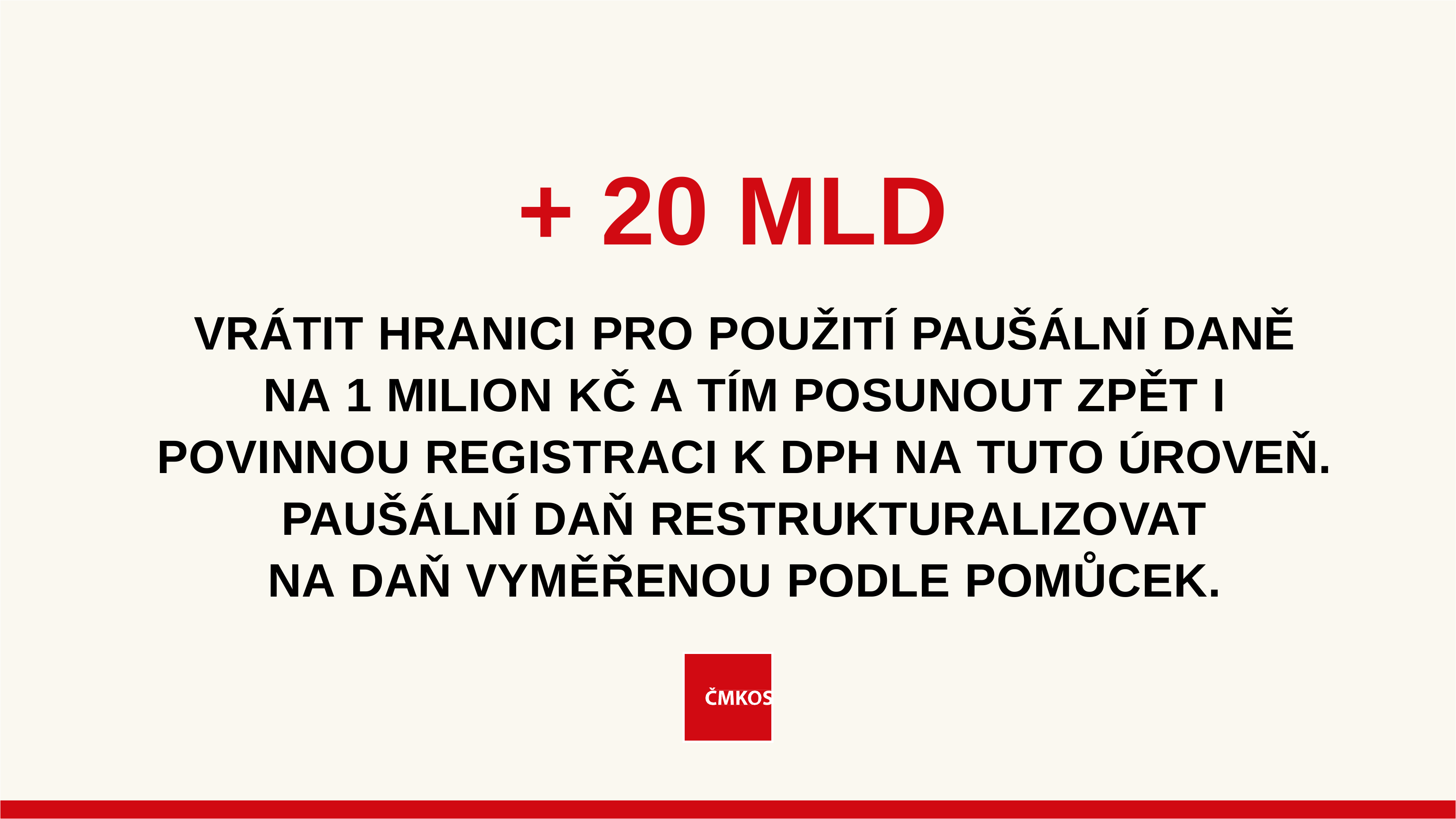

+ 20 MLD
VRÁTIT HRANICI PRO POUŽITÍ PAUŠÁLNÍ DANĚ NA 1 MILION KČ A TÍM POSUNOUT ZPĚT I POVINNOU REGISTRACI K DPH NA TUTO ÚROVEŇ. PAUŠÁLNÍ DAŇ RESTRUKTURALIZOVAT
NA DAŇ VYMĚŘENOU PODLE POMŮCEK.